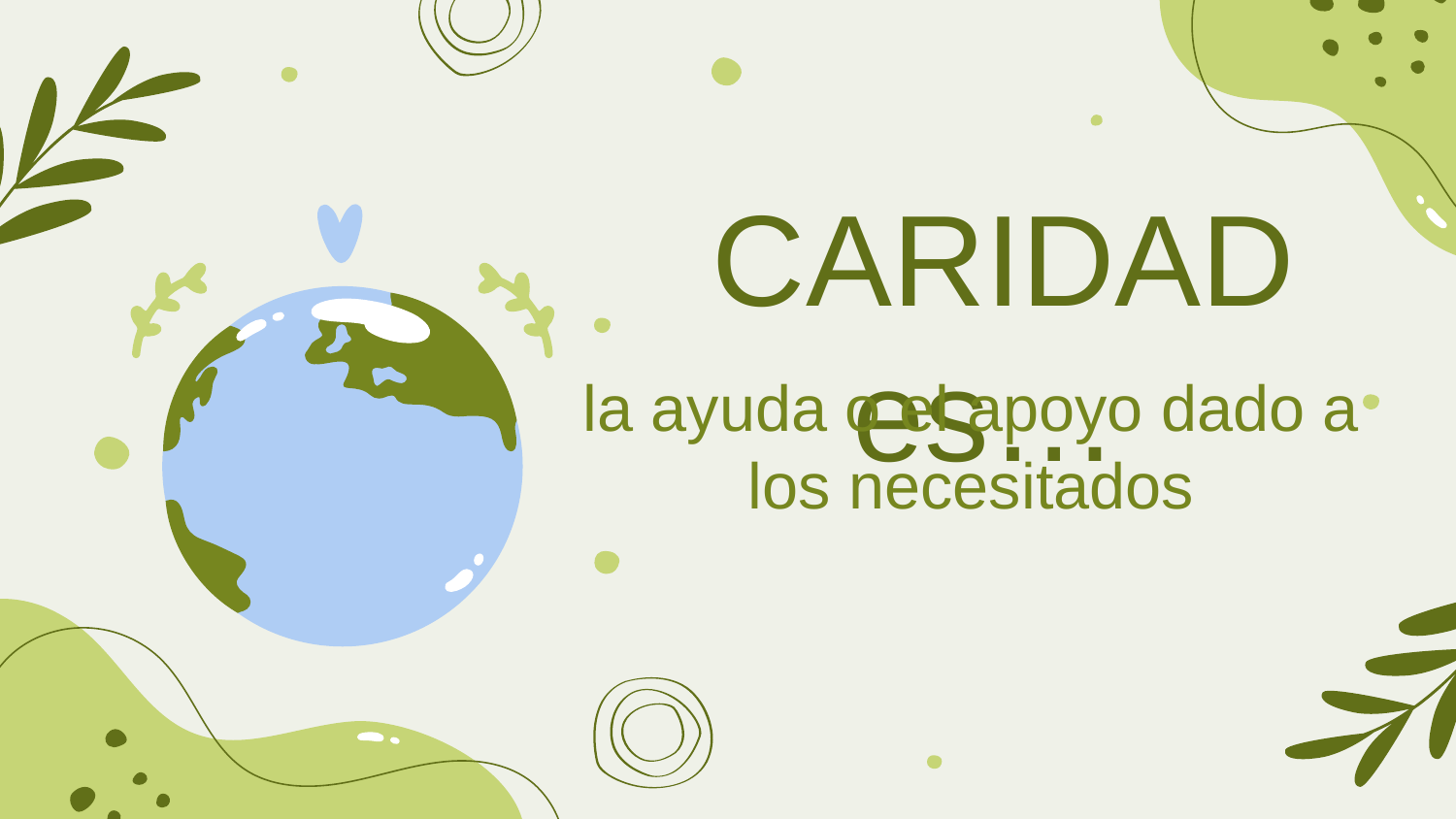

CARIDAD es…

la ayuda o el apoyo dado a los necesitados